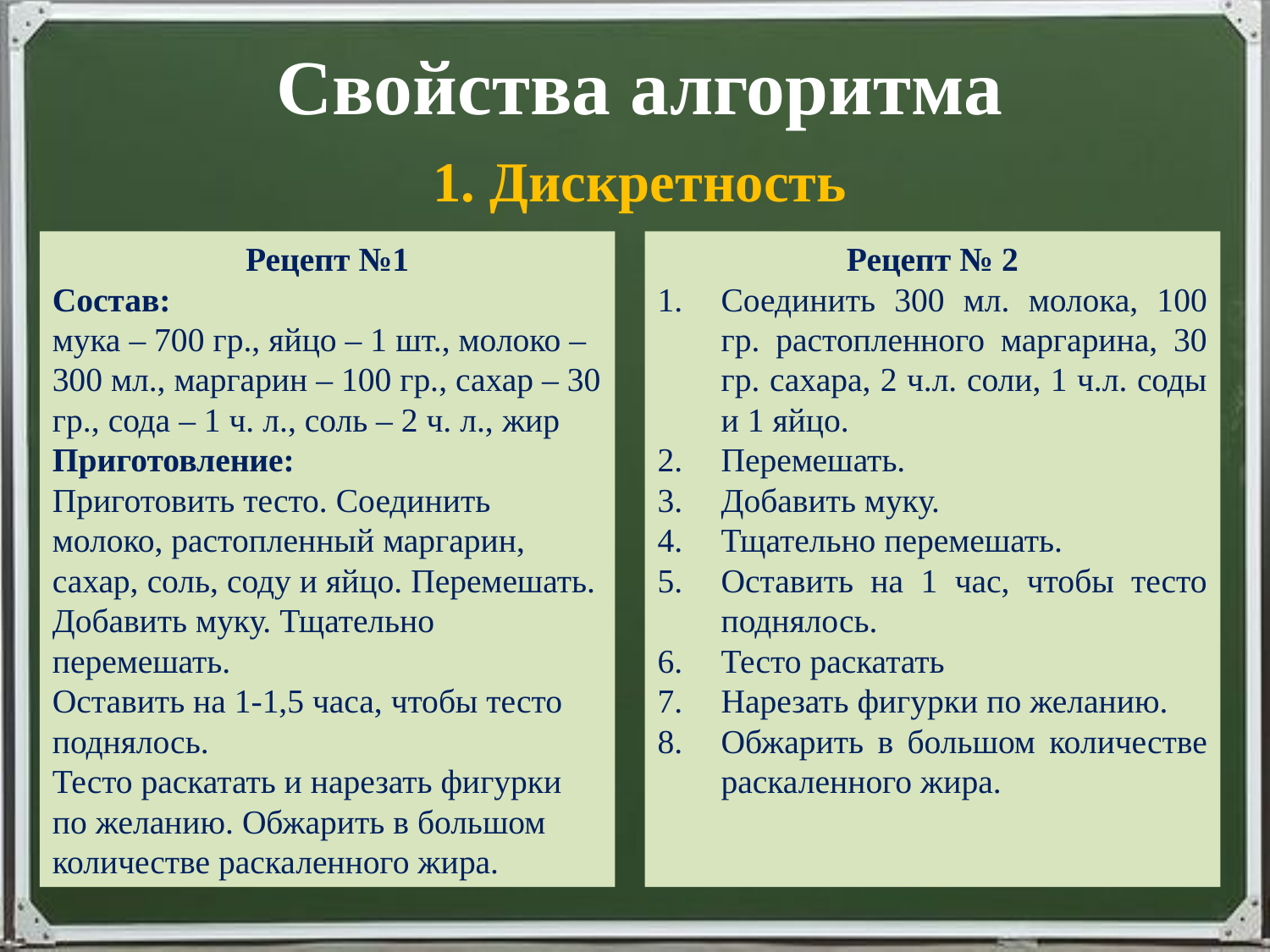

Свойства алгоритма
1. Дискретность
Рецепт №1
Состав:
мука – 700 гр., яйцо – 1 шт., молоко – 300 мл., маргарин – 100 гр., сахар – 30 гр., сода – 1 ч. л., соль – 2 ч. л., жир
Приготовление:
Приготовить тесто. Соединить молоко, растопленный маргарин, сахар, соль, соду и яйцо. Перемешать. Добавить муку. Тщательно перемешать.
Оставить на 1-1,5 часа, чтобы тесто поднялось.
Тесто раскатать и нарезать фигурки по желанию. Обжарить в большом количестве раскаленного жира.
Рецепт № 2
Соединить 300 мл. молока, 100 гр. растопленного маргарина, 30 гр. сахара, 2 ч.л. соли, 1 ч.л. соды и 1 яйцо.
Перемешать.
Добавить муку.
Тщательно перемешать.
Оставить на 1 час, чтобы тесто поднялось.
Тесто раскатать
Нарезать фигурки по желанию.
Обжарить в большом количестве раскаленного жира.